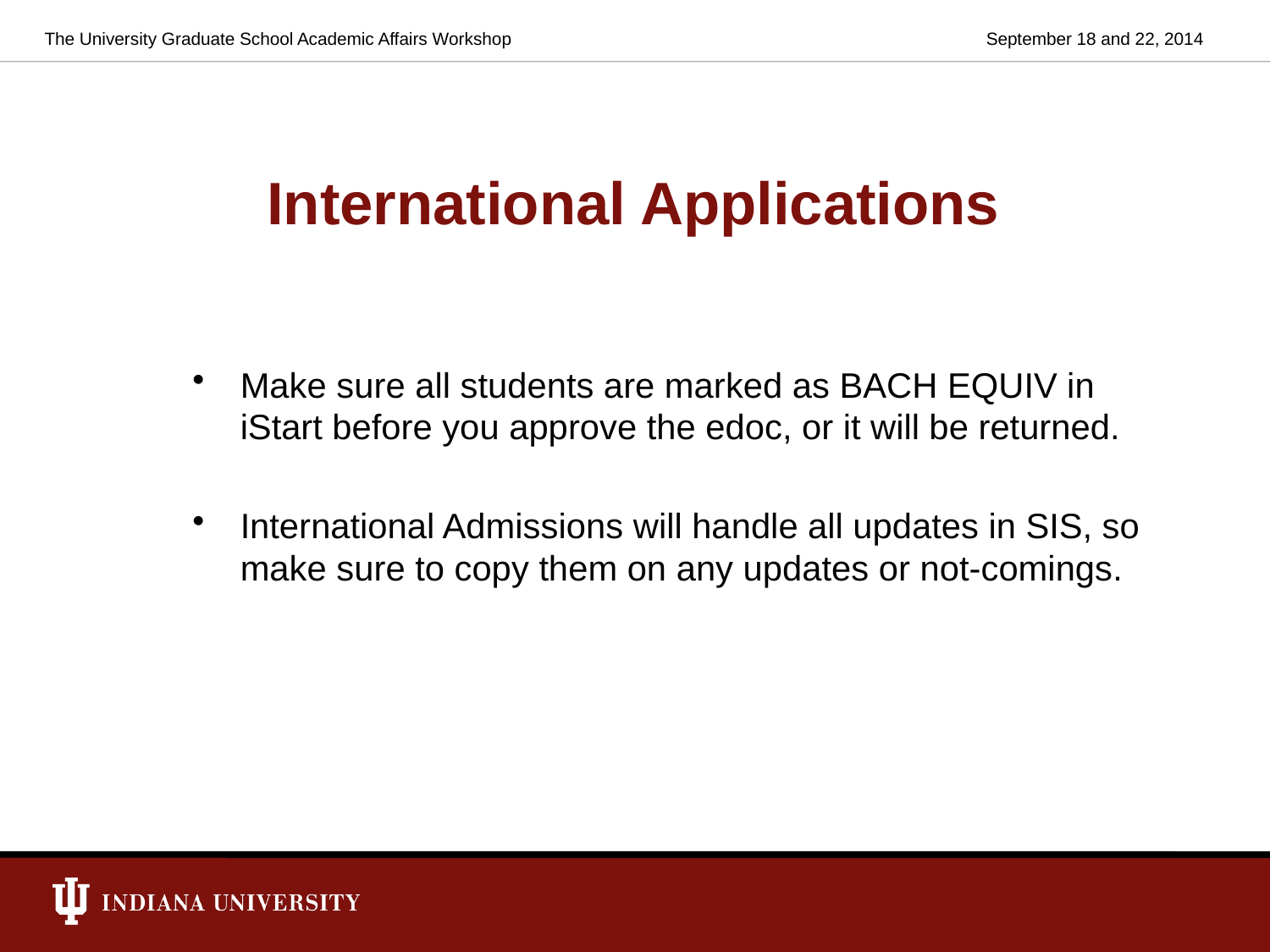

The University Graduate School Academic Affairs Workshop
September 18 and 22, 2014
# International Applications

Make sure all students are marked as BACH EQUIV in iStart before you approve the edoc, or it will be returned.

International Admissions will handle all updates in SIS, so make sure to copy them on any updates or not-comings.